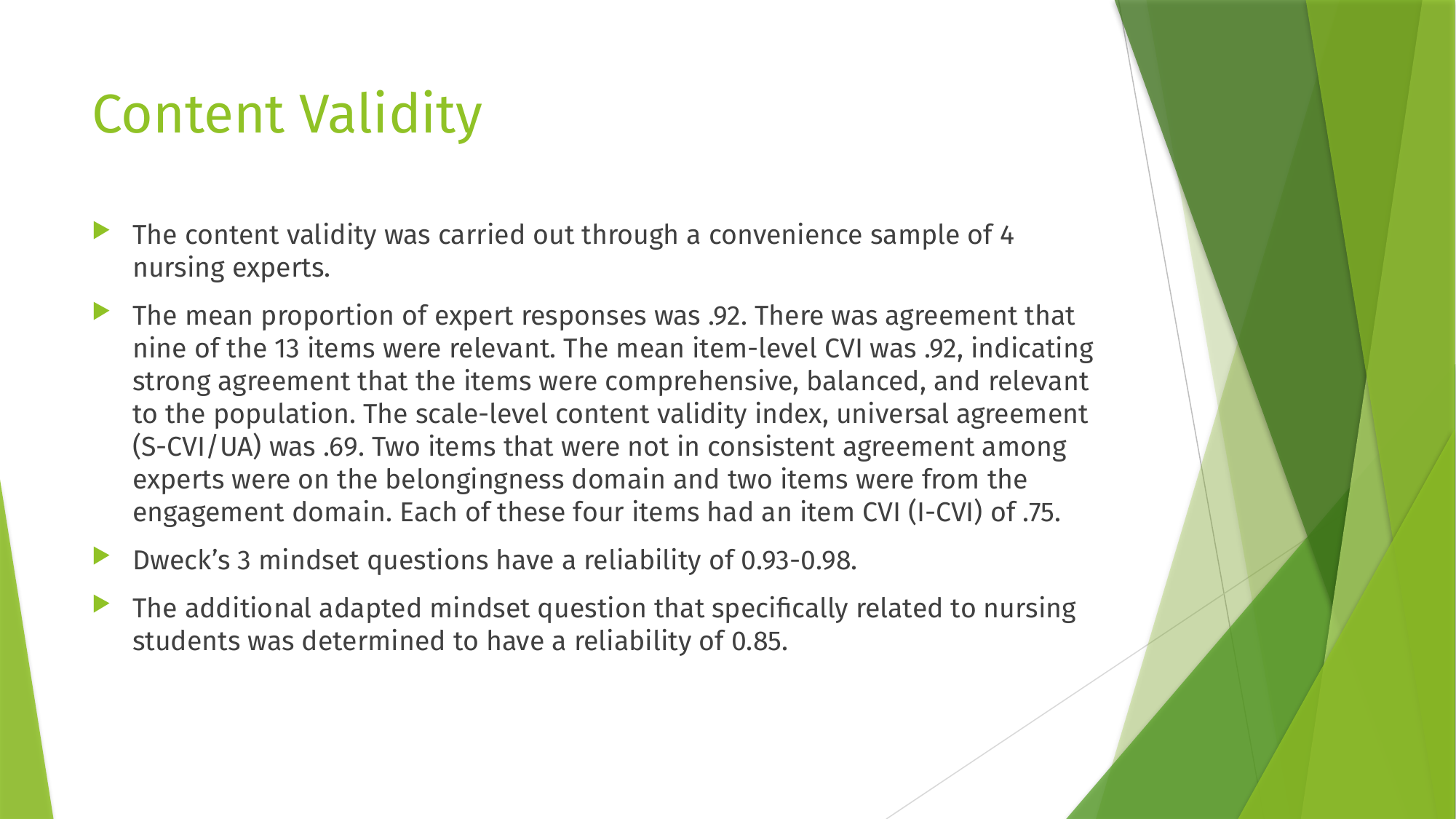

# Content Validity
The content validity was carried out through a convenience sample of 4 nursing experts.
The mean proportion of expert responses was .92. There was agreement that nine of the 13 items were relevant. The mean item-level CVI was .92, indicating strong agreement that the items were comprehensive, balanced, and relevant to the population. The scale-level content validity index, universal agreement (S-CVI/UA) was .69. Two items that were not in consistent agreement among experts were on the belongingness domain and two items were from the engagement domain. Each of these four items had an item CVI (I-CVI) of .75.
Dweck’s 3 mindset questions have a reliability of 0.93-0.98.
The additional adapted mindset question that specifically related to nursing students was determined to have a reliability of 0.85.